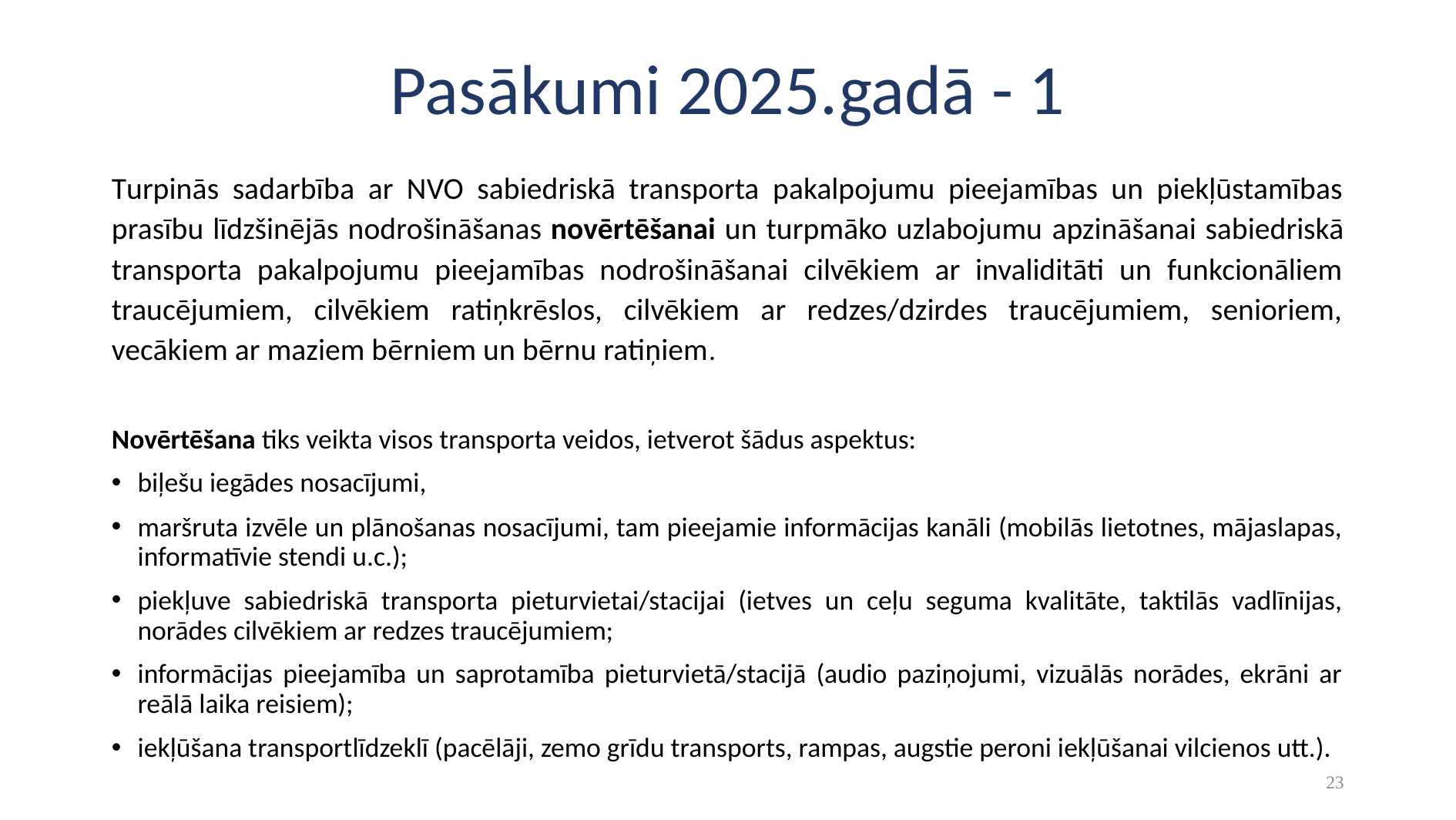

# Pasākumi 2025.gadā - 1
Turpinās sadarbība ar NVO sabiedriskā transporta pakalpojumu pieejamības un piekļūstamības prasību līdzšinējās nodrošināšanas novērtēšanai un turpmāko uzlabojumu apzināšanai sabiedriskā transporta pakalpojumu pieejamības nodrošināšanai cilvēkiem ar invaliditāti un funkcionāliem traucējumiem, cilvēkiem ratiņkrēslos, cilvēkiem ar redzes/dzirdes traucējumiem, senioriem, vecākiem ar maziem bērniem un bērnu ratiņiem.

Novērtēšana tiks veikta visos transporta veidos, ietverot šādus aspektus:
biļešu iegādes nosacījumi,
maršruta izvēle un plānošanas nosacījumi, tam pieejamie informācijas kanāli (mobilās lietotnes, mājaslapas, informatīvie stendi u.c.);
piekļuve sabiedriskā transporta pieturvietai/stacijai (ietves un ceļu seguma kvalitāte, taktilās vadlīnijas, norādes cilvēkiem ar redzes traucējumiem;
informācijas pieejamība un saprotamība pieturvietā/stacijā (audio paziņojumi, vizuālās norādes, ekrāni ar reālā laika reisiem);
iekļūšana transportlīdzeklī (pacēlāji, zemo grīdu transports, rampas, augstie peroni iekļūšanai vilcienos utt.).
23